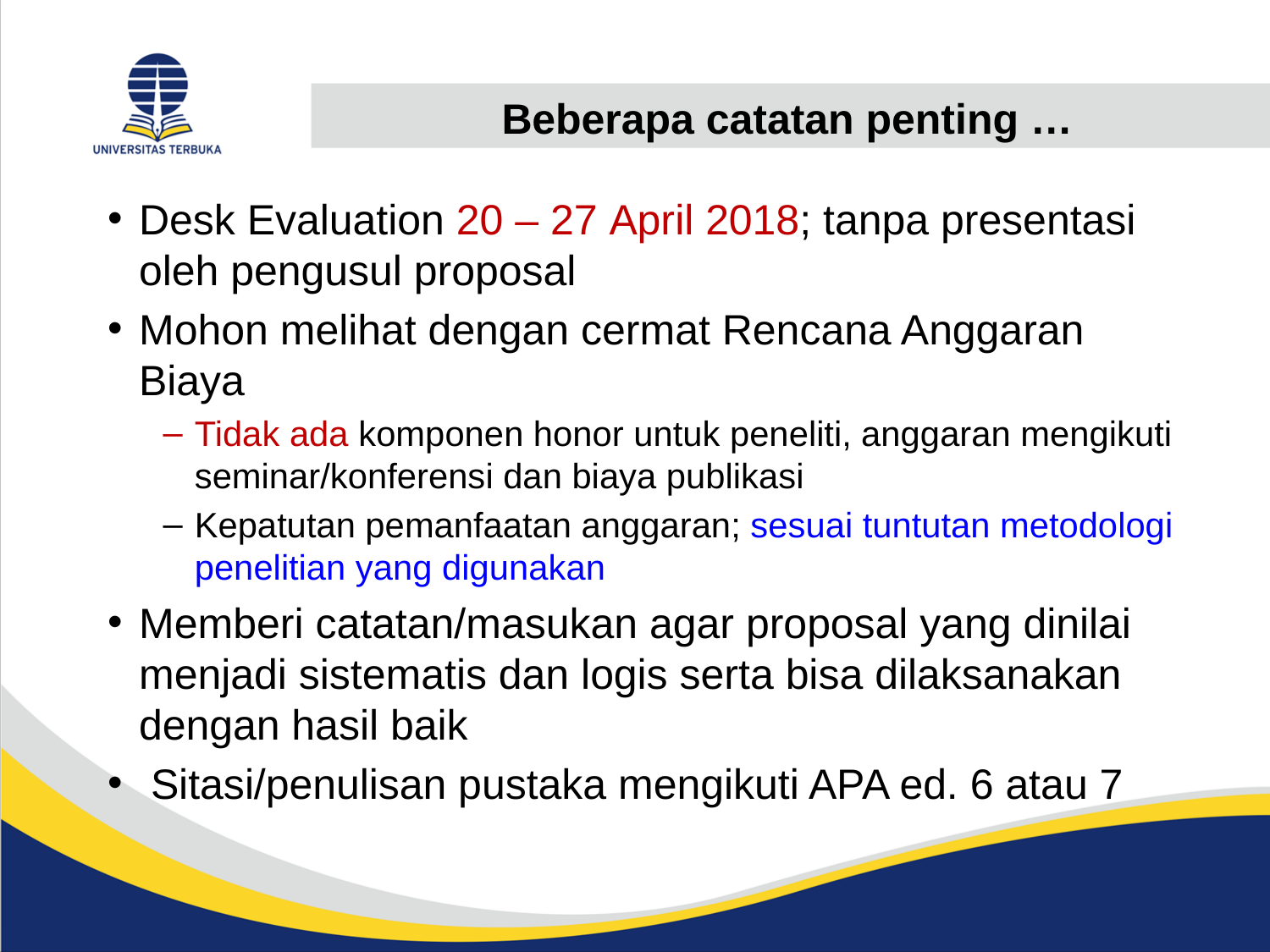

# Beberapa catatan penting …
Desk Evaluation 20 – 27 April 2018; tanpa presentasi oleh pengusul proposal
Mohon melihat dengan cermat Rencana Anggaran Biaya
Tidak ada komponen honor untuk peneliti, anggaran mengikuti seminar/konferensi dan biaya publikasi
Kepatutan pemanfaatan anggaran; sesuai tuntutan metodologi penelitian yang digunakan
Memberi catatan/masukan agar proposal yang dinilai menjadi sistematis dan logis serta bisa dilaksanakan dengan hasil baik
 Sitasi/penulisan pustaka mengikuti APA ed. 6 atau 7